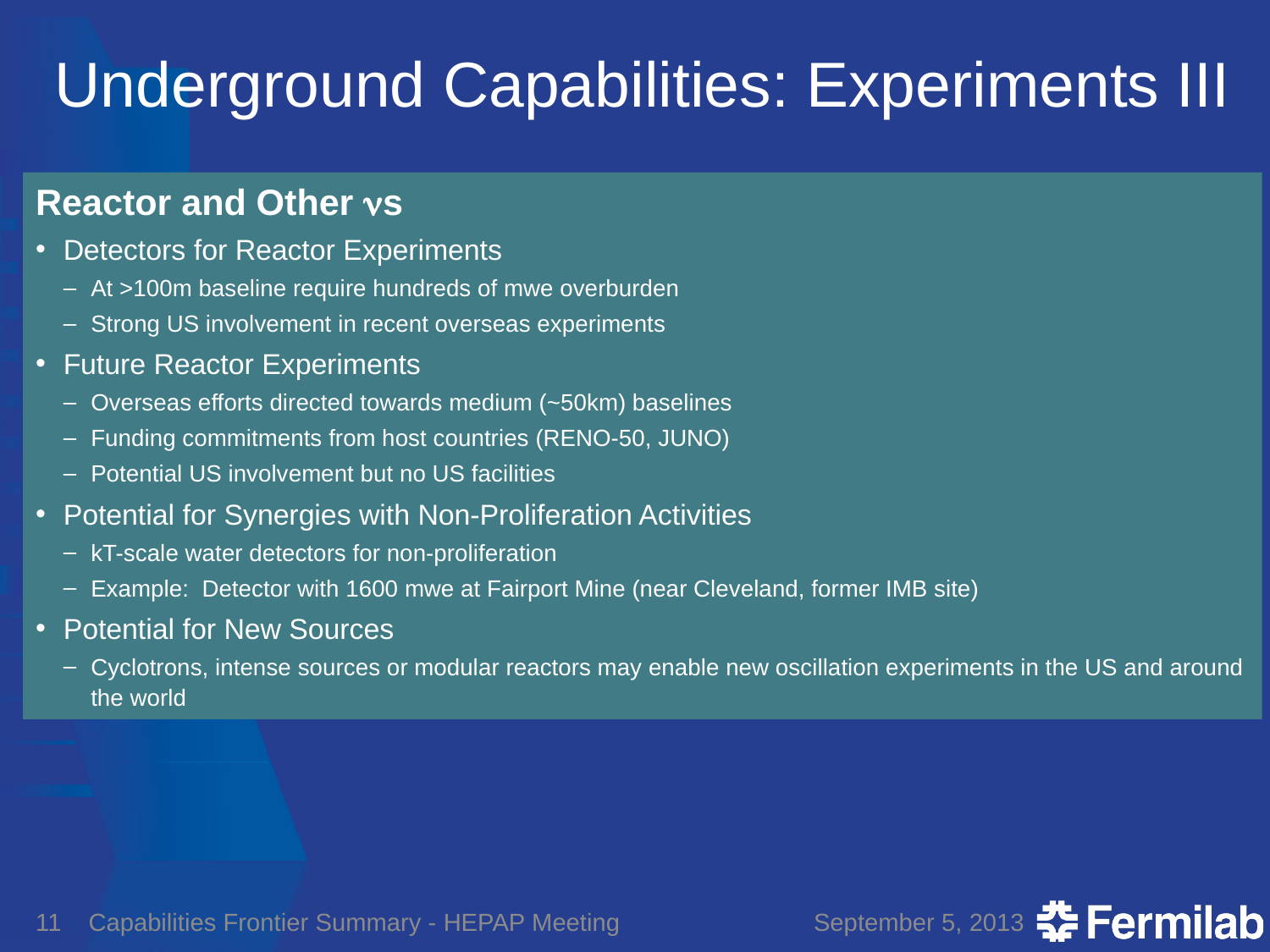

# Underground Capabilities: Experiments III
Reactor and Other νs
Detectors for Reactor Experiments
At >100m baseline require hundreds of mwe overburden
Strong US involvement in recent overseas experiments
Future Reactor Experiments
Overseas efforts directed towards medium (~50km) baselines
Funding commitments from host countries (RENO-50, JUNO)
Potential US involvement but no US facilities
Potential for Synergies with Non-Proliferation Activities
kT-scale water detectors for non-proliferation
Example:  Detector with 1600 mwe at Fairport Mine (near Cleveland, former IMB site)
Potential for New Sources
Cyclotrons, intense sources or modular reactors may enable new oscillation experiments in the US and around the world
11
Capabilities Frontier Summary - HEPAP Meeting
September 5, 2013